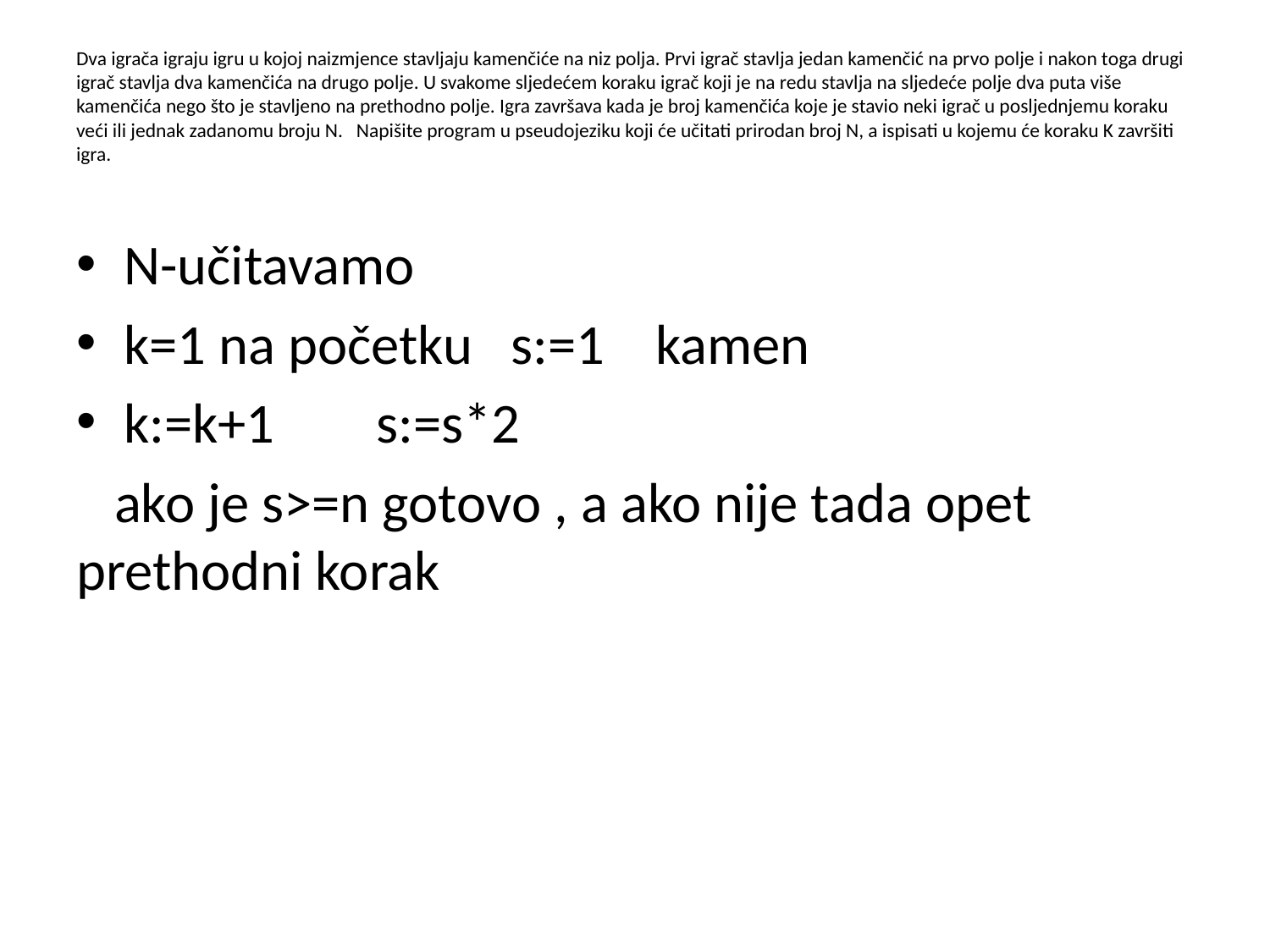

# Dva igrača igraju igru u kojoj naizmjence stavljaju kamenčiće na niz polja. Prvi igrač stavlja jedan kamenčić na prvo polje i nakon toga drugi igrač stavlja dva kamenčića na drugo polje. U svakome sljedećem koraku igrač koji je na redu stavlja na sljedeće polje dva puta više kamenčića nego što je stavljeno na prethodno polje. Igra završava kada je broj kamenčića koje je stavio neki igrač u posljednjemu koraku veći ili jednak zadanomu broju N.   Napišite program u pseudojeziku koji će učitati prirodan broj N, a ispisati u kojemu će koraku K završiti igra.
N-učitavamo
k=1 na početku   s:=1    kamen
k:=k+1        s:=s*2
   ako je s>=n gotovo , a ako nije tada opet     prethodni korak